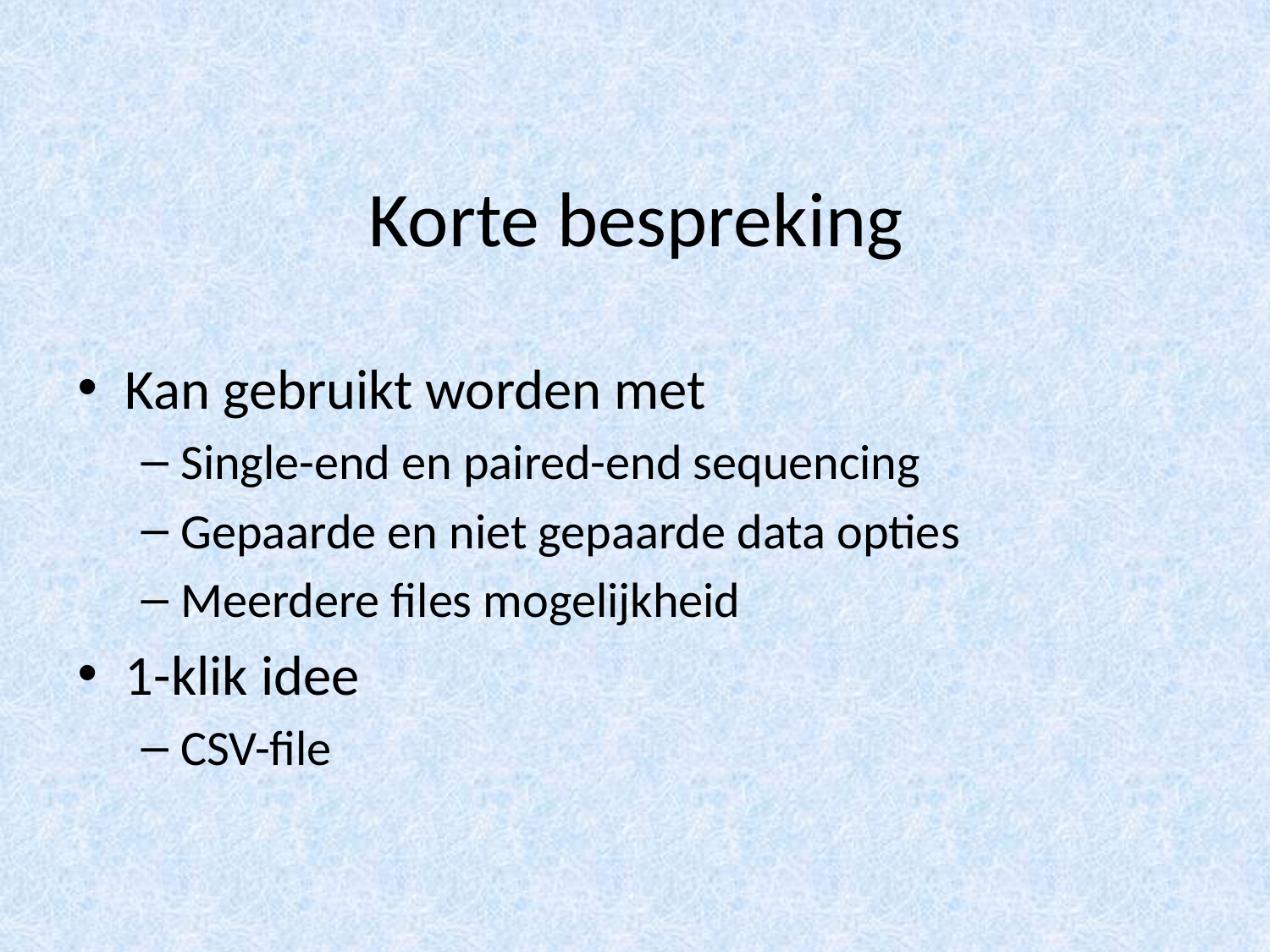

# Korte bespreking
Kan gebruikt worden met
Single-end en paired-end sequencing
Gepaarde en niet gepaarde data opties
Meerdere files mogelijkheid
1-klik idee
CSV-file